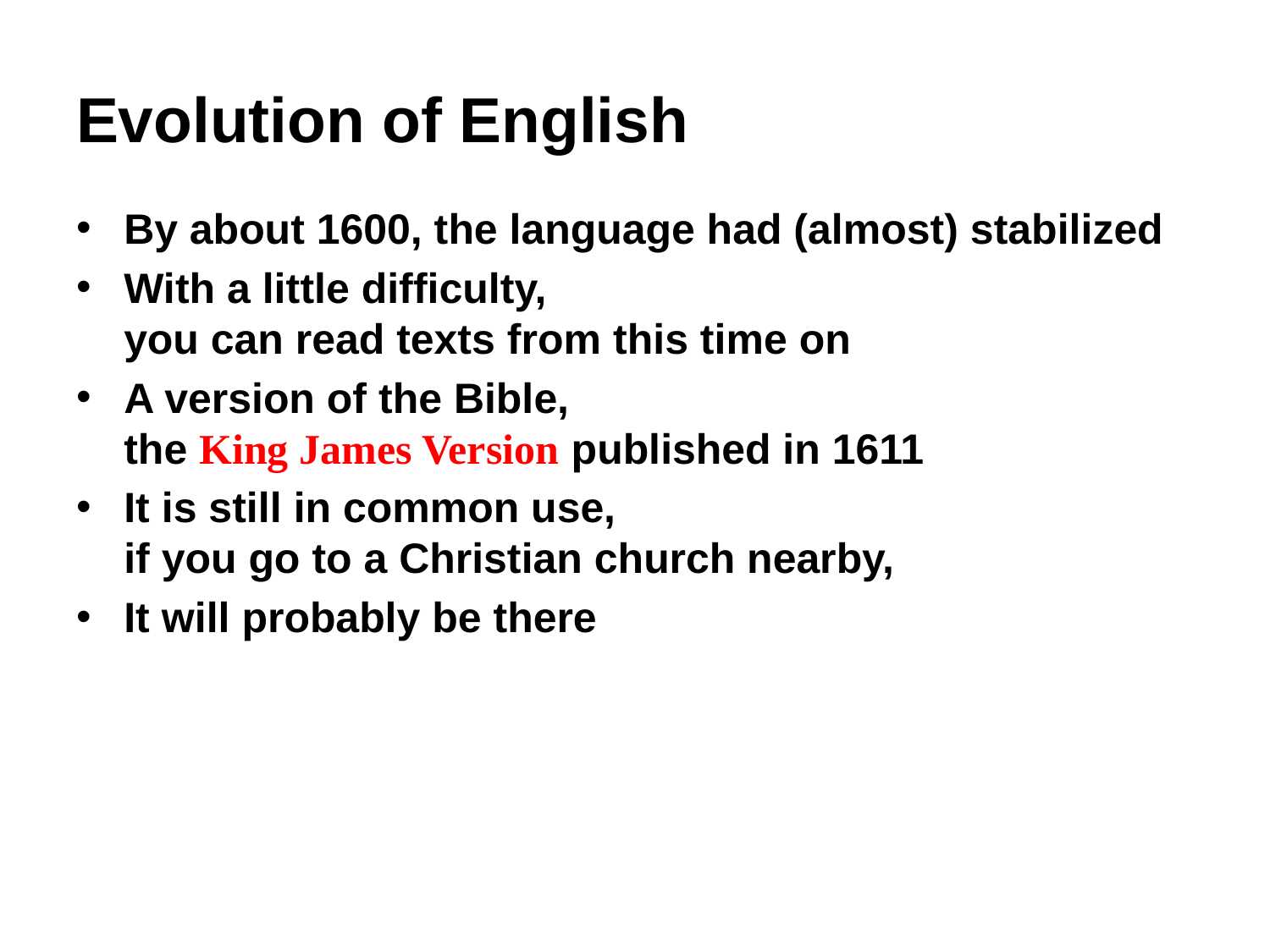

# Evolution of English
By about 1600, the language had (almost) stabilized
With a little difficulty,
you can read texts from this time on
A version of the Bible,
the King James Version published in 1611
It is still in common use,
if you go to a Christian church nearby,
It will probably be there